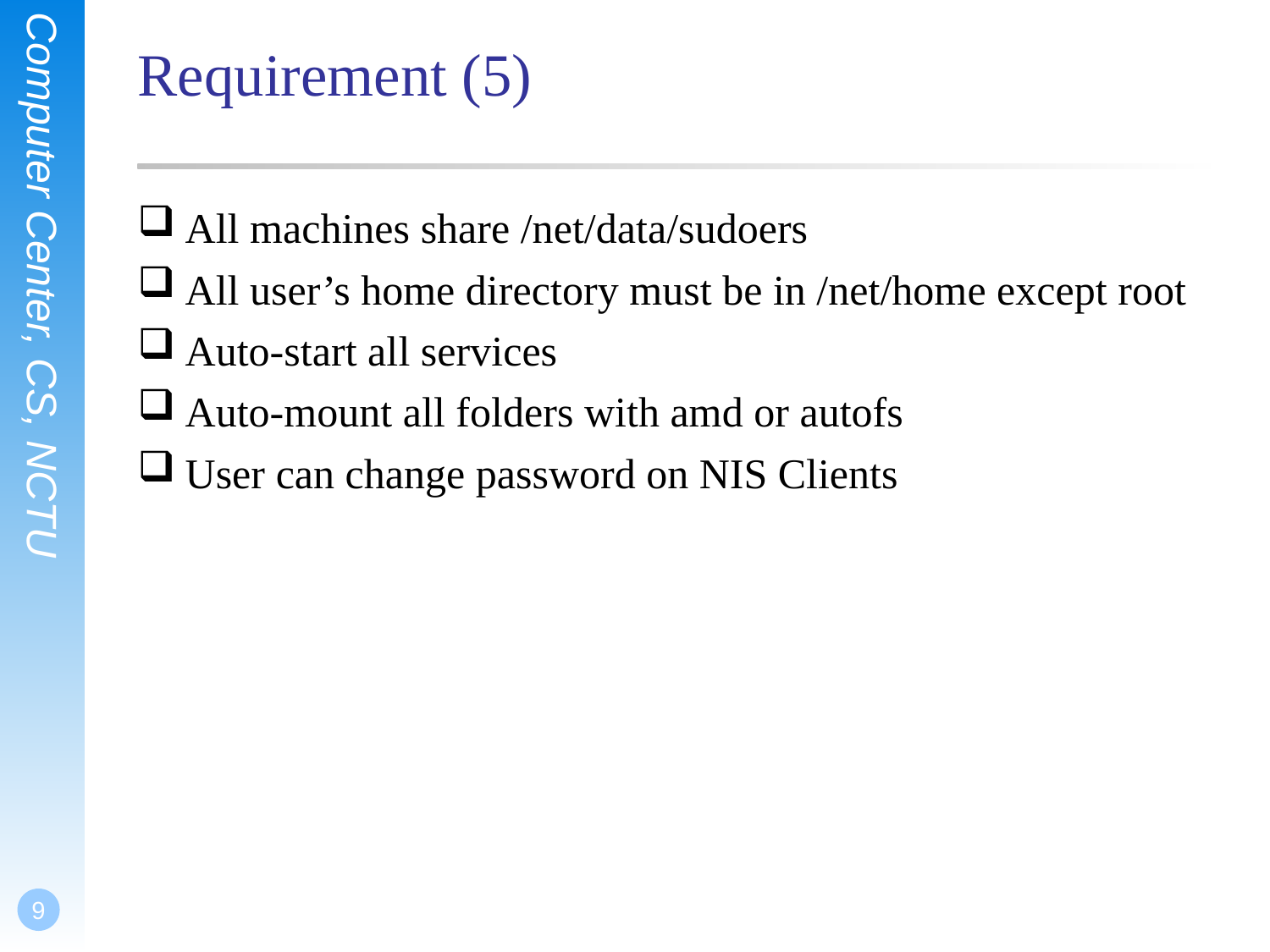

# Requirement (5)
All machines share /net/data/sudoers
All user’s home directory must be in /net/home except root
Auto-start all services
Auto-mount all folders with amd or autofs
User can change password on NIS Clients